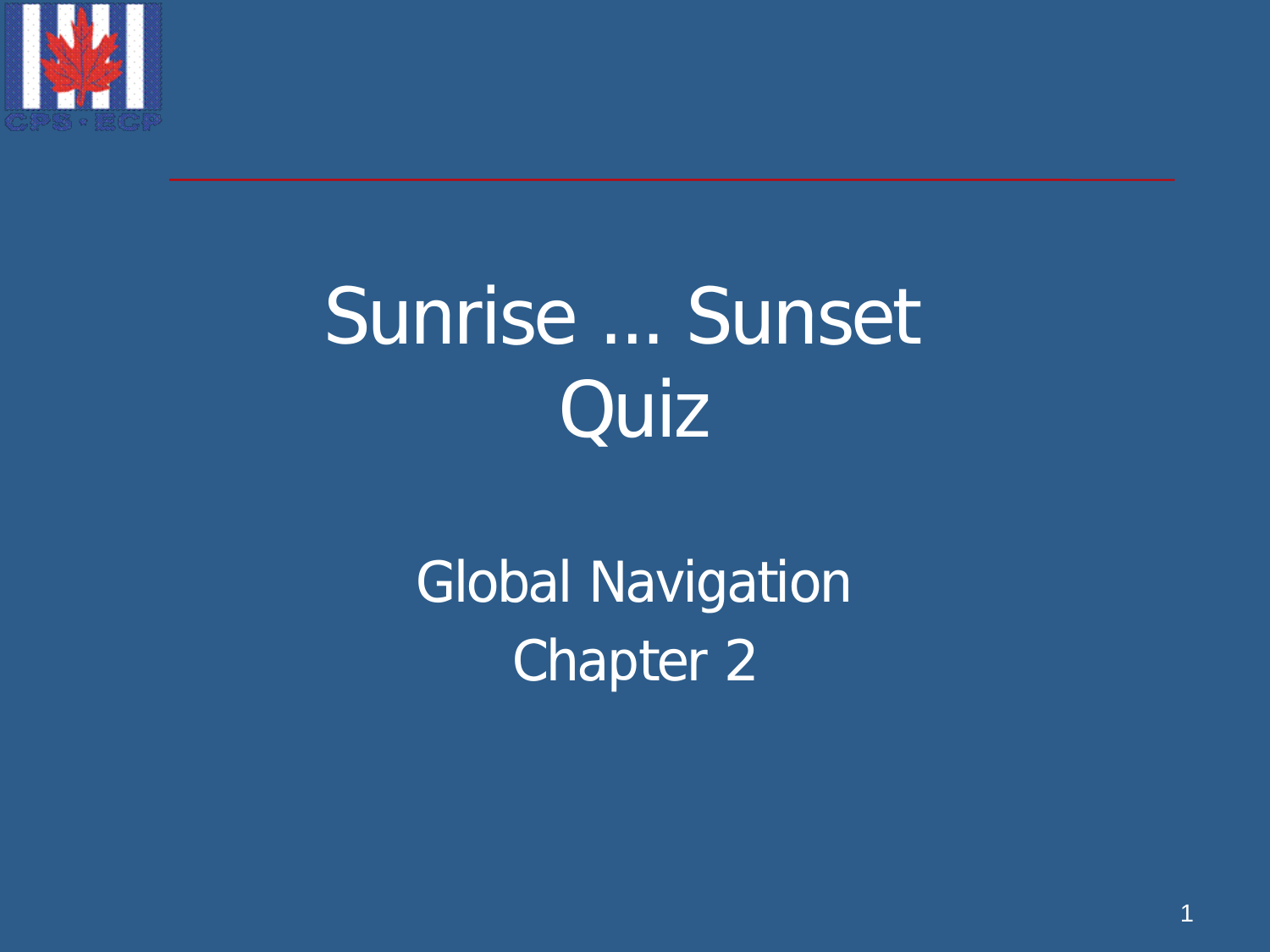

# Sunrise … Sunset Quiz
Global Navigation
Chapter 2
1